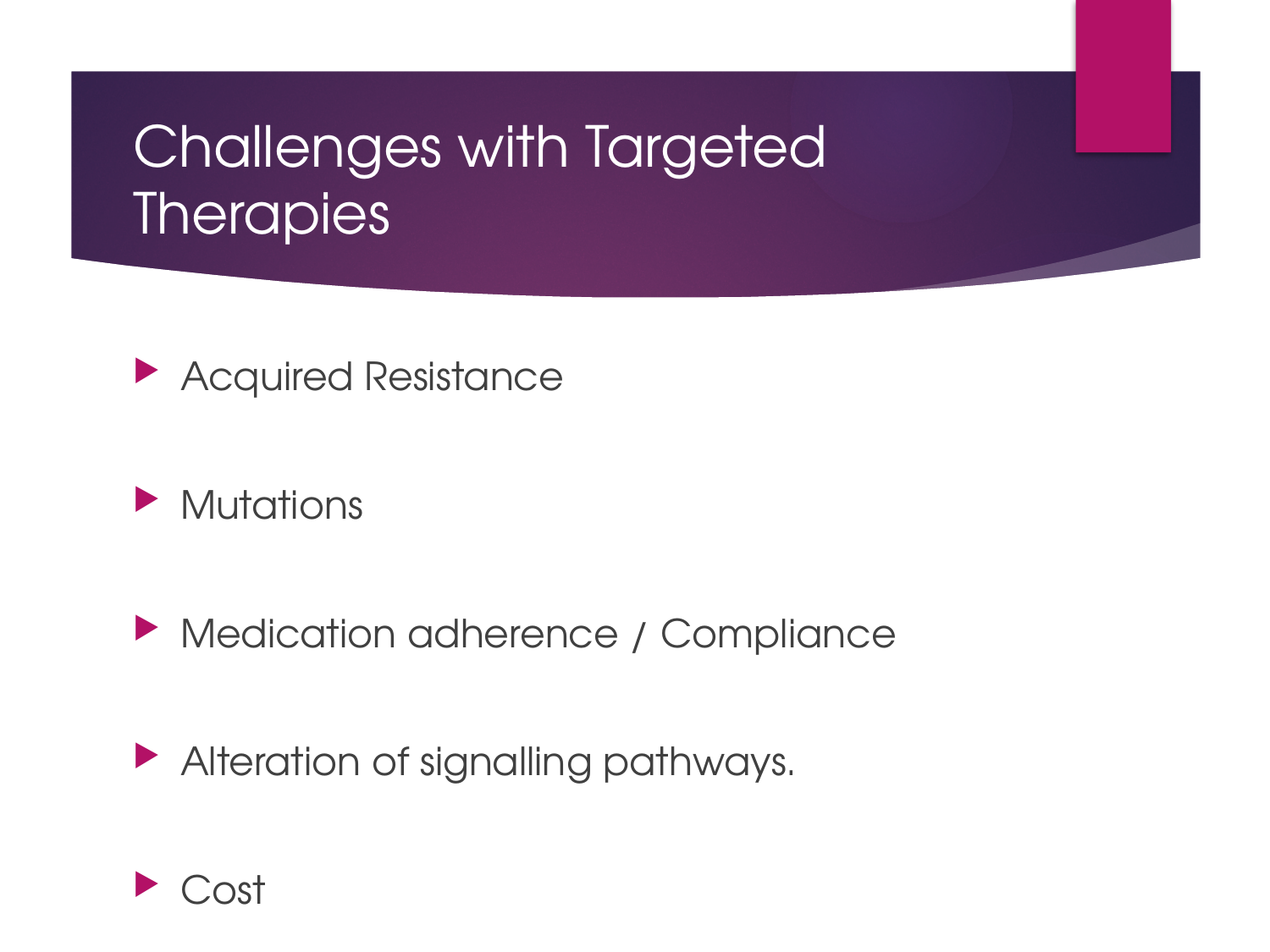

# Challenges with Targeted Therapies
Acquired Resistance

Mutations

Medication adherence / Compliance

Alteration of signalling pathways.

Cost